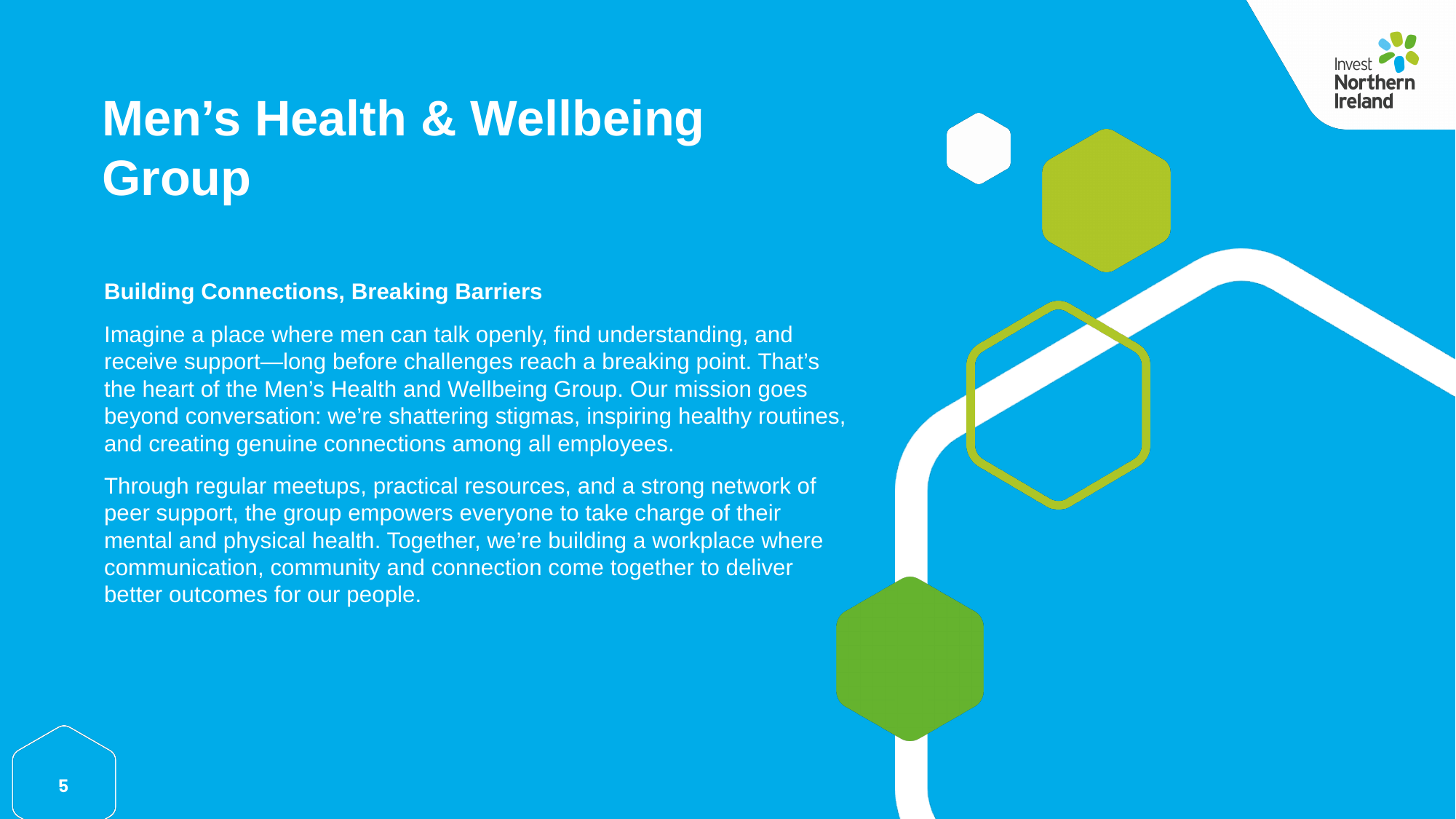

# Men’s Health & Wellbeing Group
Building Connections, Breaking Barriers
Imagine a place where men can talk openly, find understanding, and receive support—long before challenges reach a breaking point. That’s the heart of the Men’s Health and Wellbeing Group. Our mission goes beyond conversation: we’re shattering stigmas, inspiring healthy routines, and creating genuine connections among all employees.
Through regular meetups, practical resources, and a strong network of peer support, the group empowers everyone to take charge of their mental and physical health. Together, we’re building a workplace where communication, community and connection come together to deliver better outcomes for our people.